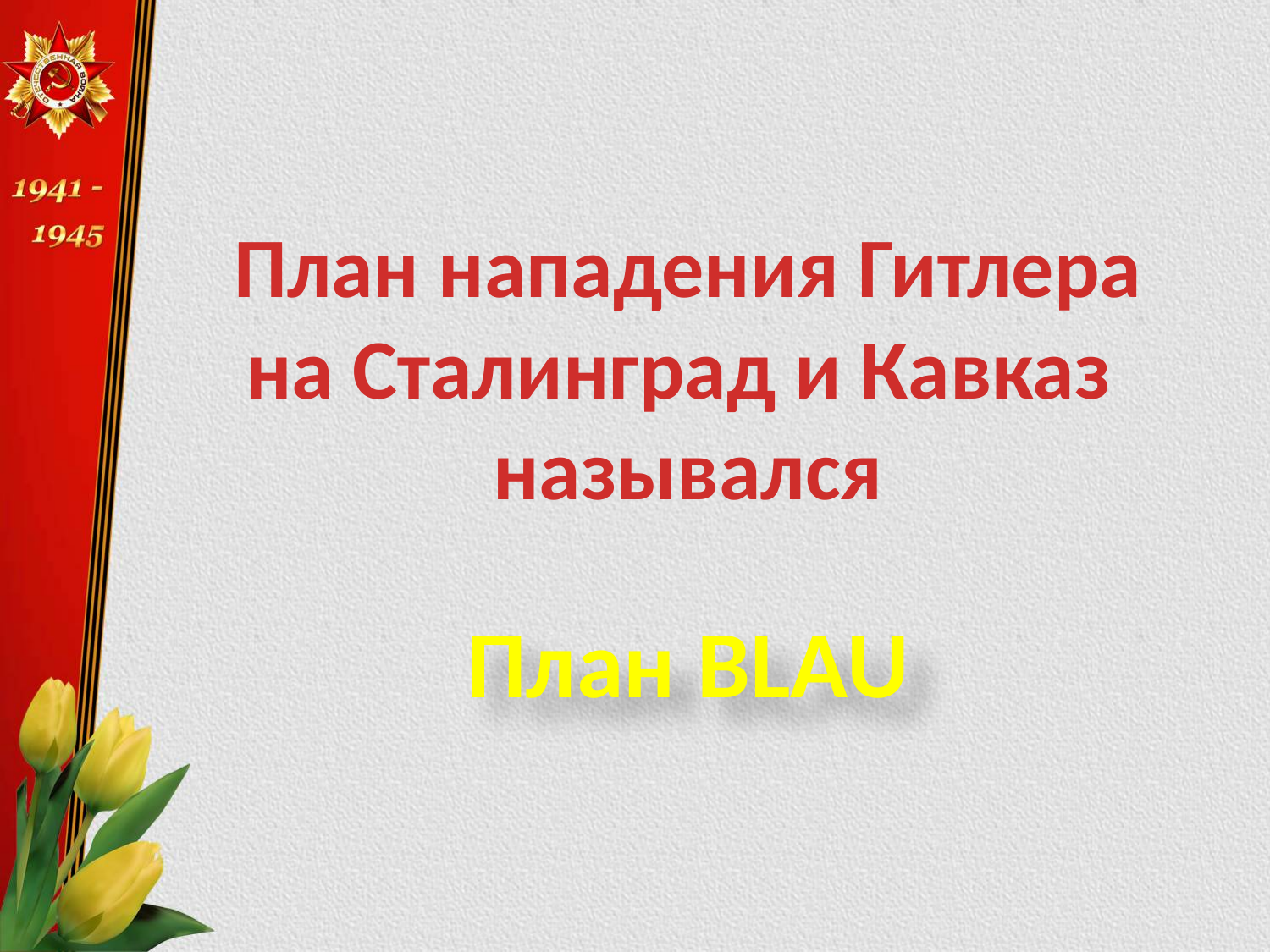

План нападения Гитлера
на Сталинград и Кавказ
назывался
План BLAU